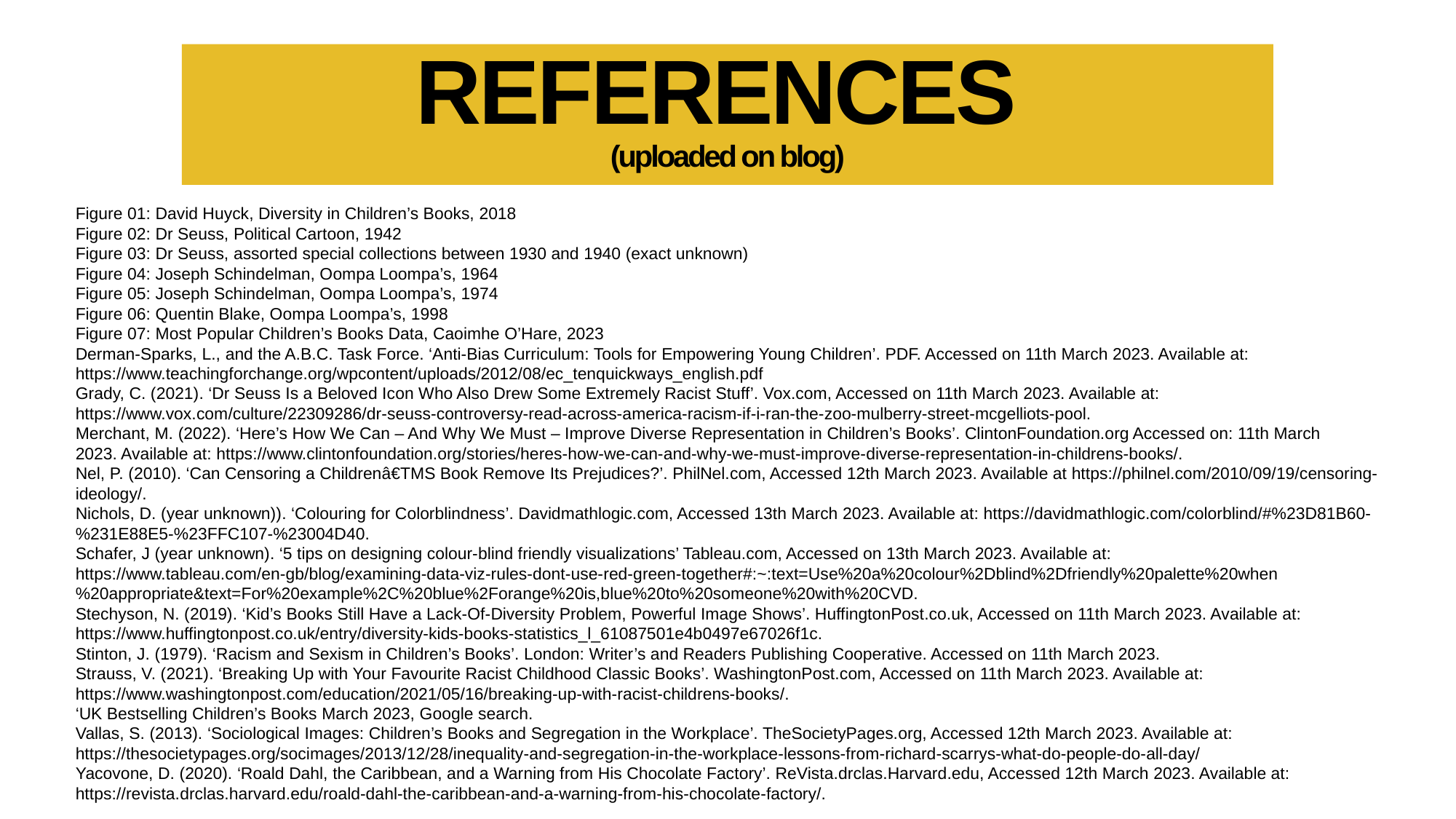

REFERENCES
(uploaded on blog)
Figure 01: David Huyck, Diversity in Children’s Books, 2018
Figure 02: Dr Seuss, Political Cartoon, 1942
Figure 03: Dr Seuss, assorted special collections between 1930 and 1940 (exact unknown)
Figure 04: Joseph Schindelman, Oompa Loompa’s, 1964
Figure 05: Joseph Schindelman, Oompa Loompa’s, 1974
Figure 06: Quentin Blake, Oompa Loompa’s, 1998
Figure 07: Most Popular Children’s Books Data, Caoimhe O’Hare, 2023
Derman-Sparks, L., and the A.B.C. Task Force. ‘Anti-Bias Curriculum: Tools for Empowering Young Children’. PDF. Accessed on 11th March 2023. Available at:
https://www.teachingforchange.org/wpcontent/uploads/2012/08/ec_tenquickways_english.pdf
Grady, C. (2021). ‘Dr Seuss Is a Beloved Icon Who Also Drew Some Extremely Racist Stuff’. Vox.com, Accessed on 11th March 2023. Available at: https://www.vox.com/culture/22309286/dr-seuss-controversy-read-across-america-racism-if-i-ran-the-zoo-mulberry-street-mcgelliots-pool.
Merchant, M. (2022). ‘Here’s How We Can – And Why We Must – Improve Diverse Representation in Children’s Books’. ClintonFoundation.org Accessed on: 11th March
2023. Available at: https://www.clintonfoundation.org/stories/heres-how-we-can-and-why-we-must-improve-diverse-representation-in-childrens-books/.
Nel, P. (2010). ‘Can Censoring a Childrenâ€TMS Book Remove Its Prejudices?’. PhilNel.com, Accessed 12th March 2023. Available at https://philnel.com/2010/09/19/censoring-ideology/.
Nichols, D. (year unknown)). ‘Colouring for Colorblindness’. Davidmathlogic.com, Accessed 13th March 2023. Available at: https://davidmathlogic.com/colorblind/#%23D81B60-%231E88E5-%23FFC107-%23004D40.
Schafer, J (year unknown). ‘5 tips on designing colour-blind friendly visualizations’ Tableau.com, Accessed on 13th March 2023. Available at: https://www.tableau.com/en-gb/blog/examining-data-viz-rules-dont-use-red-green-together#:~:text=Use%20a%20colour%2Dblind%2Dfriendly%20palette%20when%20appropriate&text=For%20example%2C%20blue%2Forange%20is,blue%20to%20someone%20with%20CVD.
Stechyson, N. (2019). ‘Kid’s Books Still Have a Lack-Of-Diversity Problem, Powerful Image Shows’. HuffingtonPost.co.uk, Accessed on 11th March 2023. Available at: https://www.huffingtonpost.co.uk/entry/diversity-kids-books-statistics_l_61087501e4b0497e67026f1c.
Stinton, J. (1979). ‘Racism and Sexism in Children’s Books’. London: Writer’s and Readers Publishing Cooperative. Accessed on 11th March 2023.
Strauss, V. (2021). ‘Breaking Up with Your Favourite Racist Childhood Classic Books’. WashingtonPost.com, Accessed on 11th March 2023. Available at: https://www.washingtonpost.com/education/2021/05/16/breaking-up-with-racist-childrens-books/.
‘UK Bestselling Children’s Books March 2023, Google search.
Vallas, S. (2013). ‘Sociological Images: Children’s Books and Segregation in the Workplace’. TheSocietyPages.org, Accessed 12th March 2023. Available at: https://thesocietypages.org/socimages/2013/12/28/inequality-and-segregation-in-the-workplace-lessons-from-richard-scarrys-what-do-people-do-all-day/
Yacovone, D. (2020). ‘Roald Dahl, the Caribbean, and a Warning from His Chocolate Factory’. ReVista.drclas.Harvard.edu, Accessed 12th March 2023. Available at:
https://revista.drclas.harvard.edu/roald-dahl-the-caribbean-and-a-warning-from-his-chocolate-factory/.